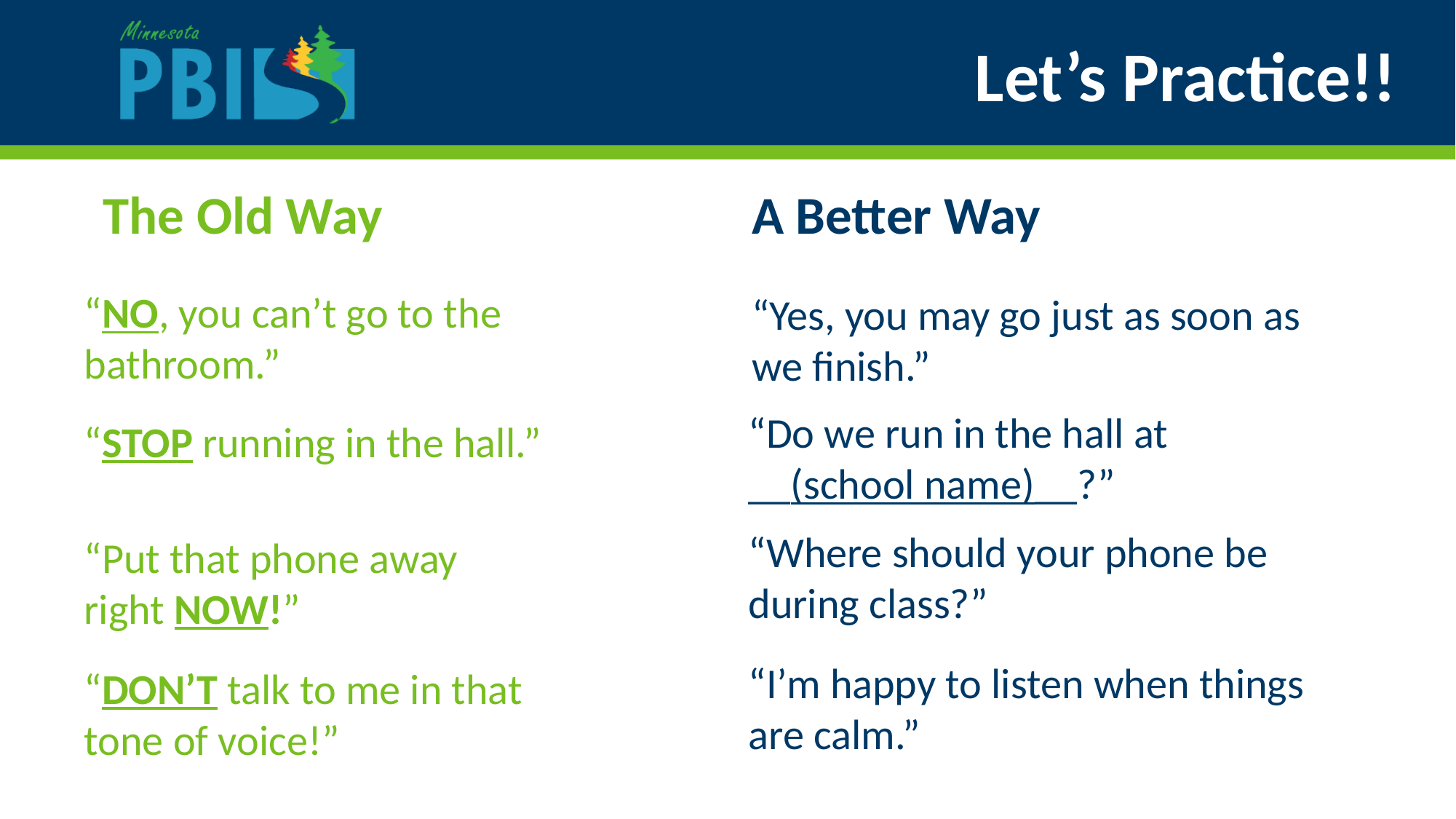

# Let’s Practice!!
The Old Way
A Better Way
“NO, you can’t go to the bathroom.”
“Yes, you may go just as soon as we finish.”
“Do we run in the hall at __(school name)__?”
“STOP running in the hall.”p running in the hall.”
“Where should your phone be during class?”
“Put that phone away right NOW!”
“DON’T talk to me in that tone of voice!”
“I’m happy to listen when things are calm.”